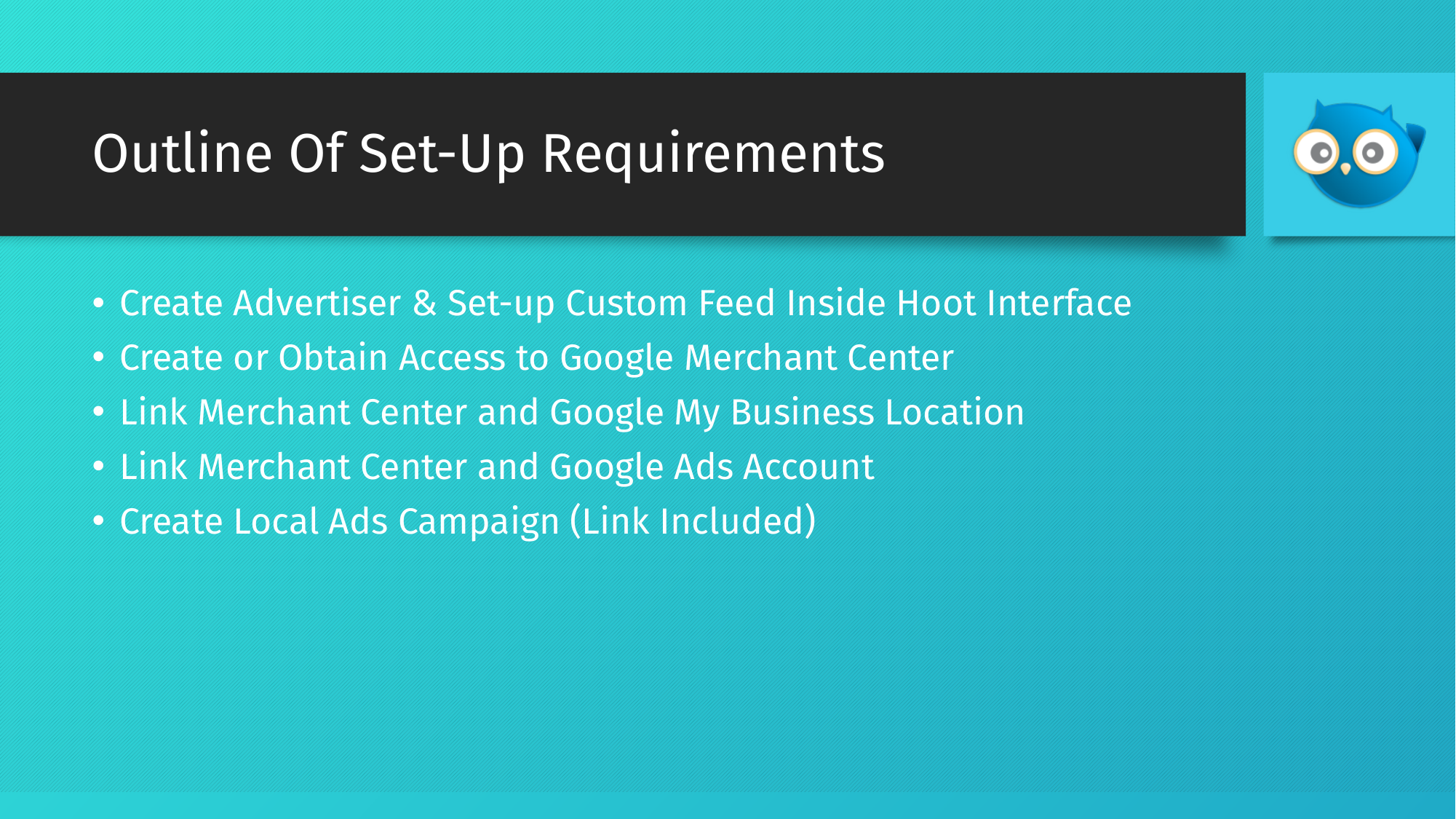

# Outline Of Set-Up Requirements
Create Advertiser & Set-up Custom Feed Inside Hoot Interface
Create or Obtain Access to Google Merchant Center
Link Merchant Center and Google My Business Location
Link Merchant Center and Google Ads Account
Create Local Ads Campaign (Link Included)